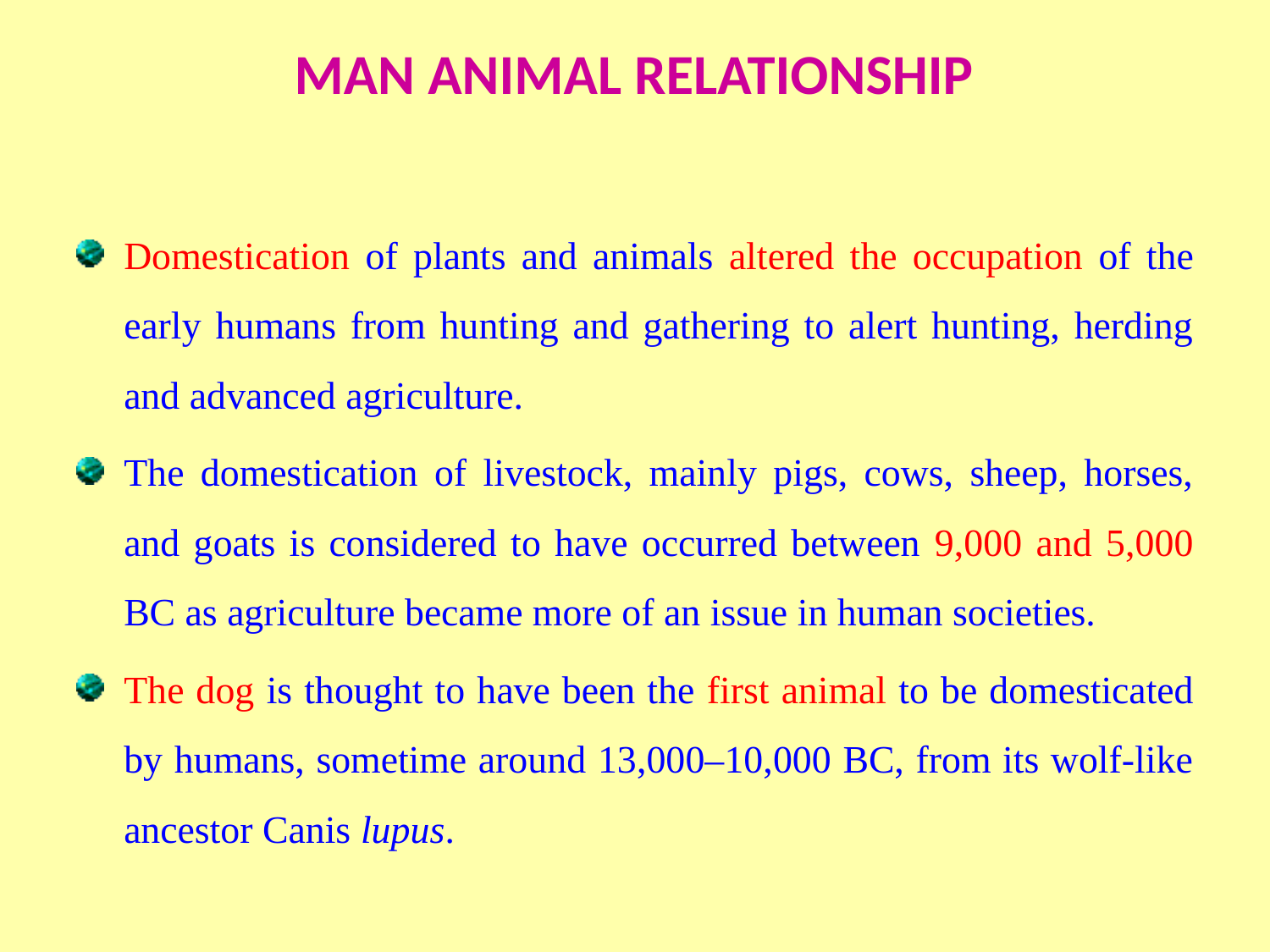

# MAN ANIMAL RELATIONSHIP
Domestication of plants and animals altered the occupation of the early humans from hunting and gathering to alert hunting, herding and advanced agriculture.
The domestication of livestock, mainly pigs, cows, sheep, horses, and goats is considered to have occurred between 9,000 and 5,000 BC as agriculture became more of an issue in human societies.
The dog is thought to have been the first animal to be domesticated by humans, sometime around 13,000–10,000 BC, from its wolf-like ancestor Canis lupus.